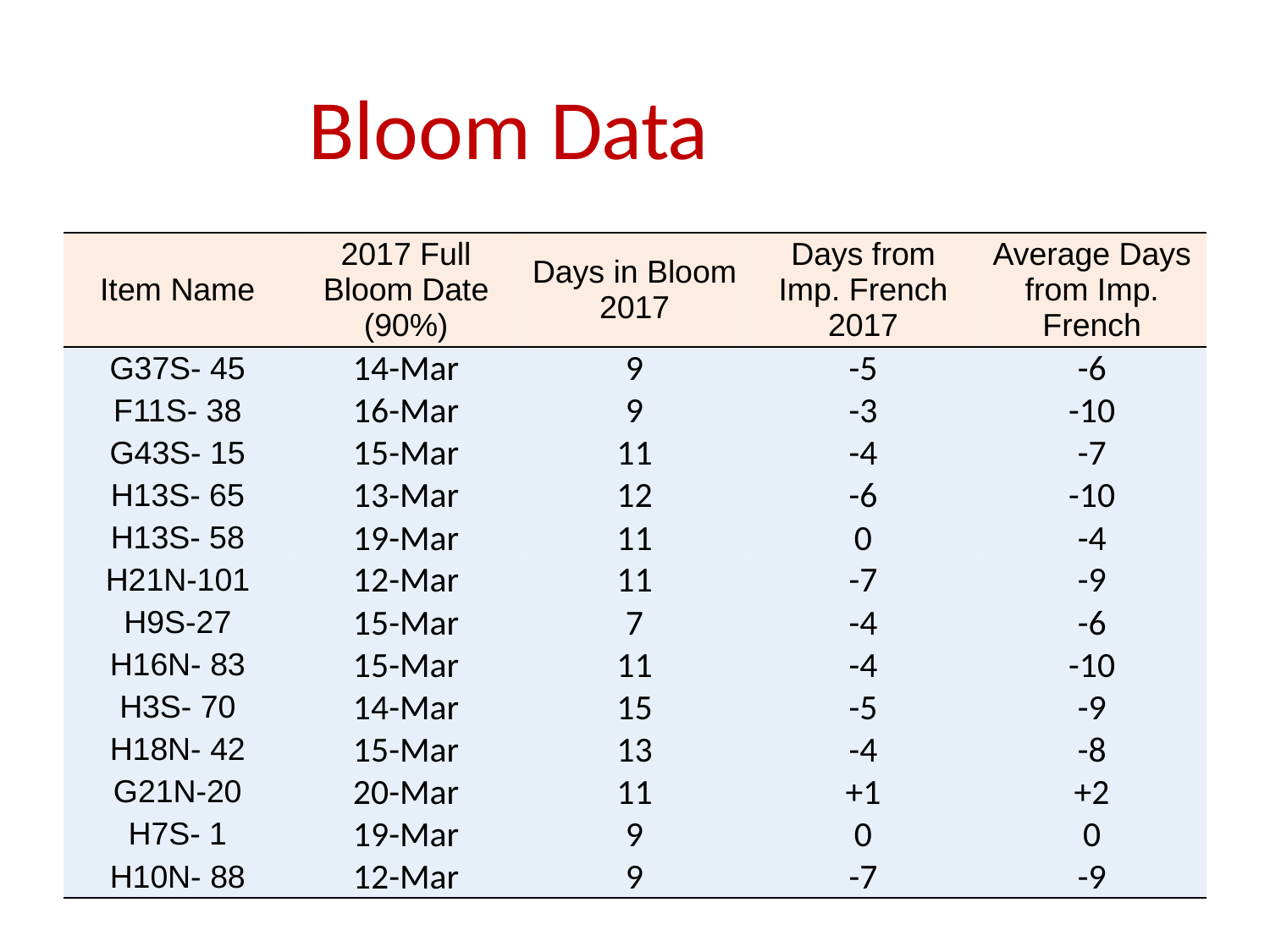

# Bloom Data
| Item Name | 2017 Full Bloom Date (90%) | Days in Bloom 2017 | Days from Imp. French 2017 | Average Days from Imp. French |
| --- | --- | --- | --- | --- |
| G37S- 45 | 14-Mar | 9 | -5 | -6 |
| F11S- 38 | 16-Mar | 9 | -3 | -10 |
| G43S- 15 | 15-Mar | 11 | -4 | -7 |
| H13S- 65 | 13-Mar | 12 | -6 | -10 |
| H13S- 58 | 19-Mar | 11 | 0 | -4 |
| H21N-101 | 12-Mar | 11 | -7 | -9 |
| H9S-27 | 15-Mar | 7 | -4 | -6 |
| H16N- 83 | 15-Mar | 11 | -4 | -10 |
| H3S- 70 | 14-Mar | 15 | -5 | -9 |
| H18N- 42 | 15-Mar | 13 | -4 | -8 |
| G21N-20 | 20-Mar | 11 | +1 | +2 |
| H7S- 1 | 19-Mar | 9 | 0 | 0 |
| H10N- 88 | 12-Mar | 9 | -7 | -9 |